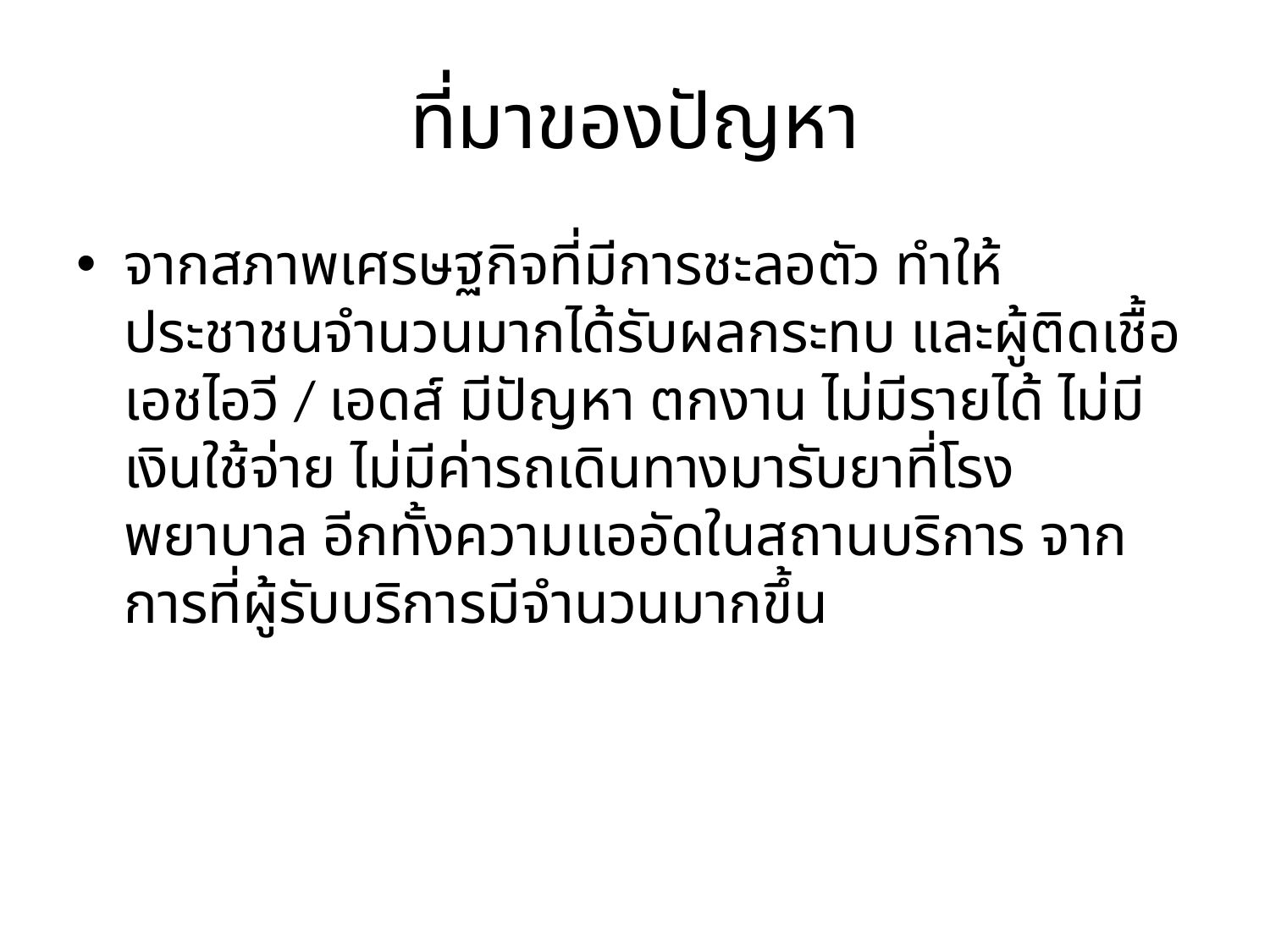

# ที่มาของปัญหา
จากสภาพเศรษฐกิจที่มีการชะลอตัว ทำให้ประชาชนจำนวนมากได้รับผลกระทบ และผู้ติดเชื้อเอชไอวี / เอดส์ มีปัญหา ตกงาน ไม่มีรายได้ ไม่มีเงินใช้จ่าย ไม่มีค่ารถเดินทางมารับยาที่โรงพยาบาล อีกทั้งความแออัดในสถานบริการ จากการที่ผู้รับบริการมีจำนวนมากขึ้น